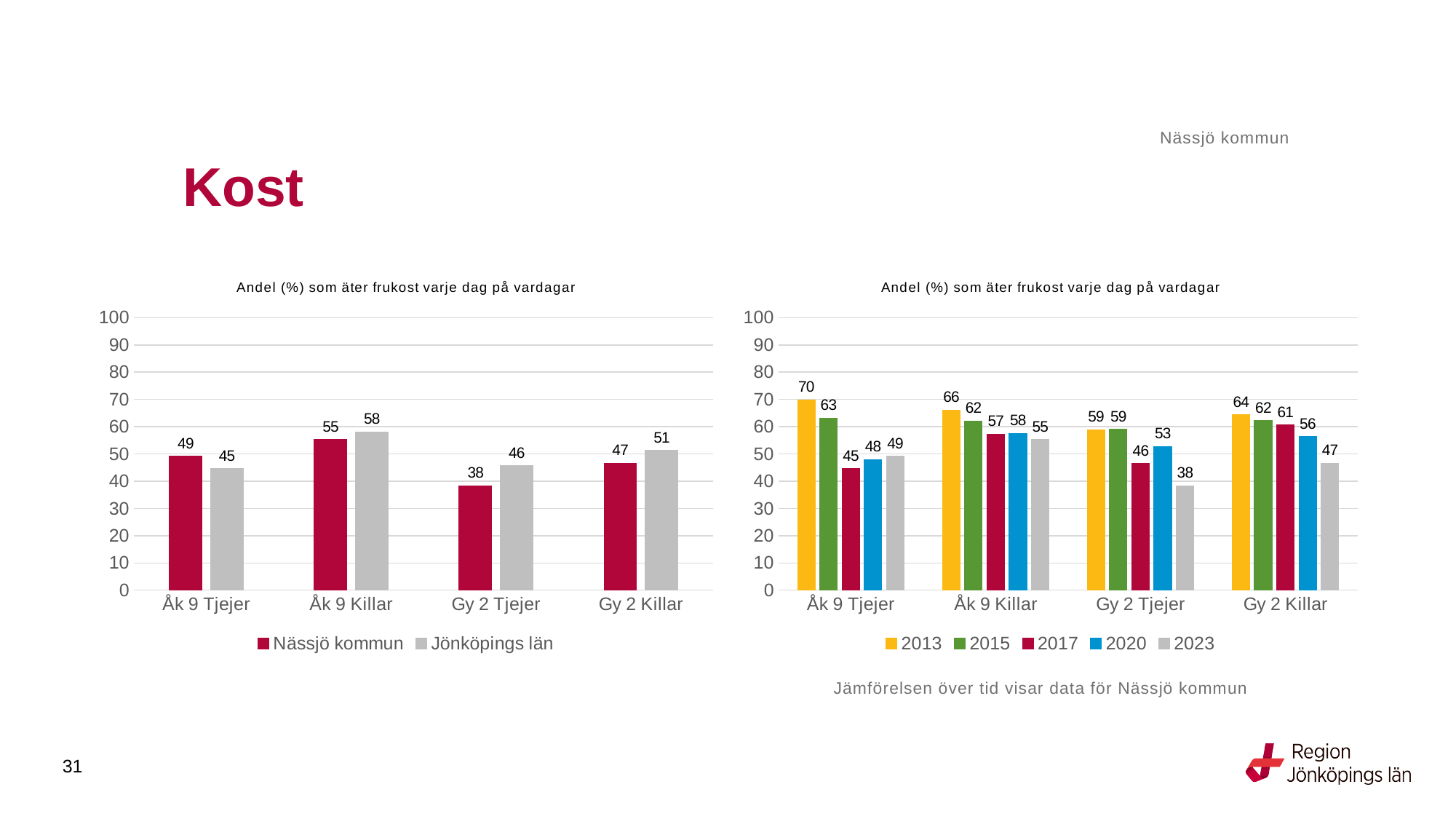

Nässjö kommun
# Kost

### Chart: Andel (%) som äter frukost varje dag på vardagar

| Category | Nässjö kommun | Jönköpings län |
|---|---|---|
| Åk 9 Tjejer | 49.2063 | 44.6006 |
| Åk 9 Killar | 55.2846 | 58.0541 |
| Gy 2 Tjejer | 38.2813 | 45.6389 |
| Gy 2 Killar | 46.5517 | 51.2616 |

### Chart: Andel (%) som äter frukost varje dag på vardagar

| Category | 2013 | 2015 | 2017 | 2020 | 2023 |
|---|---|---|---|---|---|
| Åk 9 Tjejer | 69.8276 | 63.1148 | 44.6281 | 47.9167 | 49.2063 |
| Åk 9 Killar | 66.1654 | 62.1212 | 57.2519 | 57.5221 | 55.2846 |
| Gy 2 Tjejer | 58.9147 | 58.9744 | 46.4286 | 52.7473 | 38.2813 |
| Gy 2 Killar | 64.3939 | 62.2951 | 60.6557 | 56.3492 | 46.5517 |
Jämförelsen över tid visar data för Nässjö kommun
31